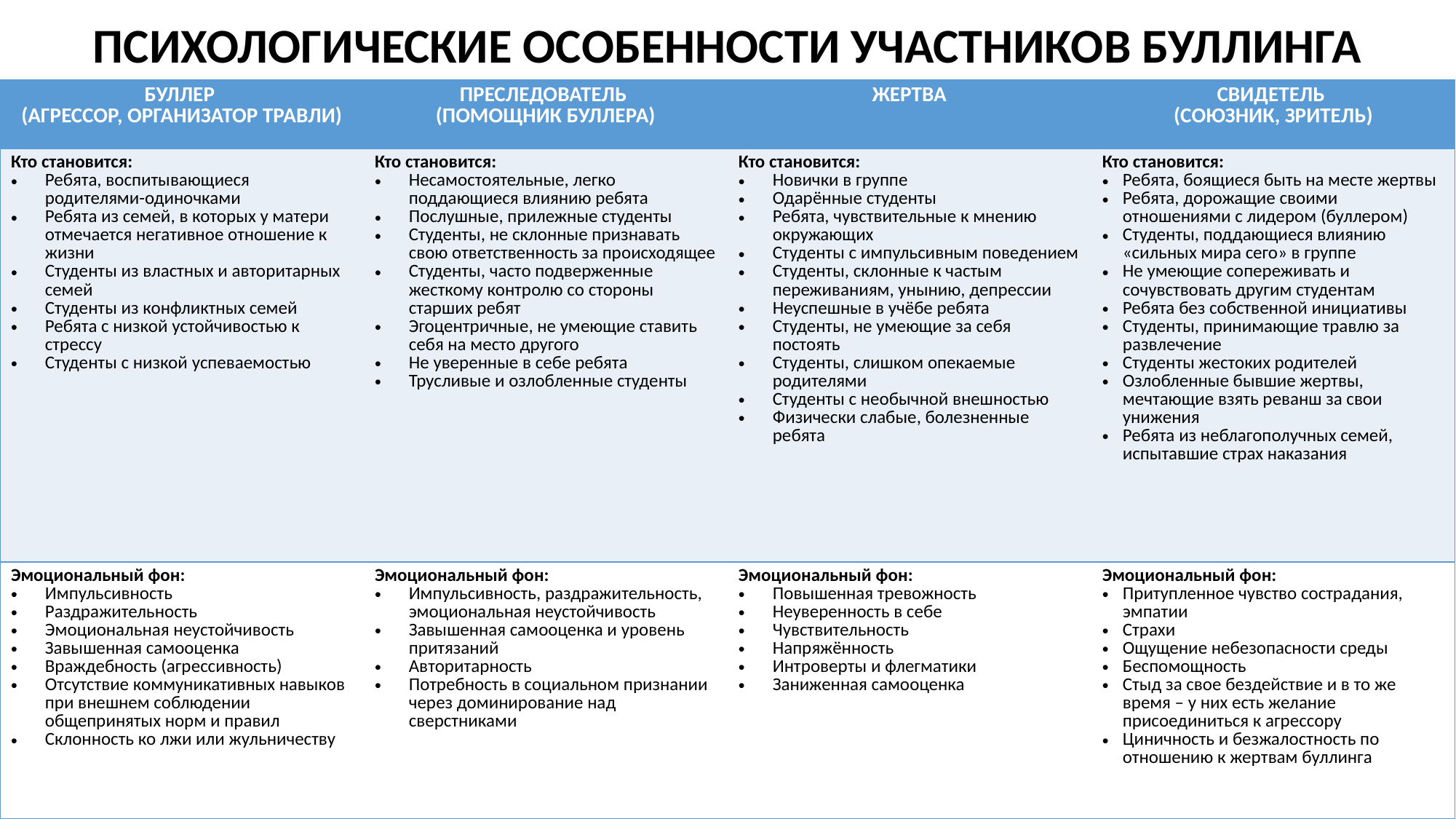

# ПСИХОЛОГИЧЕСКИЕ ОСОБЕННОСТИ УЧАСТНИКОВ БУЛЛИНГА
| БУЛЛЕР (АГРЕССОР, ОРГАНИЗАТОР ТРАВЛИ) | ПРЕСЛЕДОВАТЕЛЬ (ПОМОЩНИК БУЛЛЕРА) | ЖЕРТВА | СВИДЕТЕЛЬ (СОЮЗНИК, ЗРИТЕЛЬ) |
| --- | --- | --- | --- |
| Кто становится: Ребята, воспитывающиеся родителями-одиночками Ребята из семей, в которых у матери отмечается негативное отношение к жизни Студенты из властных и авторитарных семей Студенты из конфликтных семей Ребята с низкой устойчивостью к стрессу Студенты с низкой успеваемостью | Кто становится: Несамостоятельные, легко поддающиеся влиянию ребята Послушные, прилежные студенты Студенты, не склонные признавать свою ответственность за происходящее Студенты, часто подверженные жесткому контролю со стороны старших ребят Эгоцентричные, не умеющие ставить себя на место другого Не уверенные в себе ребята Трусливые и озлобленные студенты | Кто становится: Новички в группе Одарённые студенты Ребята, чувствительные к мнению окружающих Студенты с импульсивным поведением Студенты, склонные к частым переживаниям, унынию, депрессии Неуспешные в учёбе ребята Студенты, не умеющие за себя постоять Студенты, слишком опекаемые родителями Студенты с необычной внешностью Физически слабые, болезненные ребята | Кто становится: Ребята, боящиеся быть на месте жертвы Ребята, дорожащие своими отношениями с лидером (буллером) Студенты, поддающиеся влиянию «сильных мира сего» в группе Не умеющие сопереживать и сочувствовать другим студентам Ребята без собственной инициативы Студенты, принимающие травлю за развлечение Студенты жестоких родителей Озлобленные бывшие жертвы, мечтающие взять реванш за свои унижения Ребята из неблагополучных семей, испытавшие страх наказания |
| Эмоциональный фон: Импульсивность Раздражительность Эмоциональная неустойчивость Завышенная самооценка Враждебность (агрессивность) Отсутствие коммуникативных навыков при внешнем соблюдении общепринятых норм и правил Склонность ко лжи или жульничеству | Эмоциональный фон: Импульсивность, раздражительность, эмоциональная неустойчивость Завышенная самооценка и уровень притязаний Авторитарность Потребность в социальном признании через доминирование над сверстниками | Эмоциональный фон: Повышенная тревожность Неуверенность в себе Чувствительность Напряжённость Интроверты и флегматики Заниженная самооценка | Эмоциональный фон: Притупленное чувство сострадания, эмпатии Страхи Ощущение небезопасности среды Беспомощность Стыд за свое бездействие и в то же время – у них есть желание присоединиться к агрессору Циничность и безжалостность по отношению к жертвам буллинга |